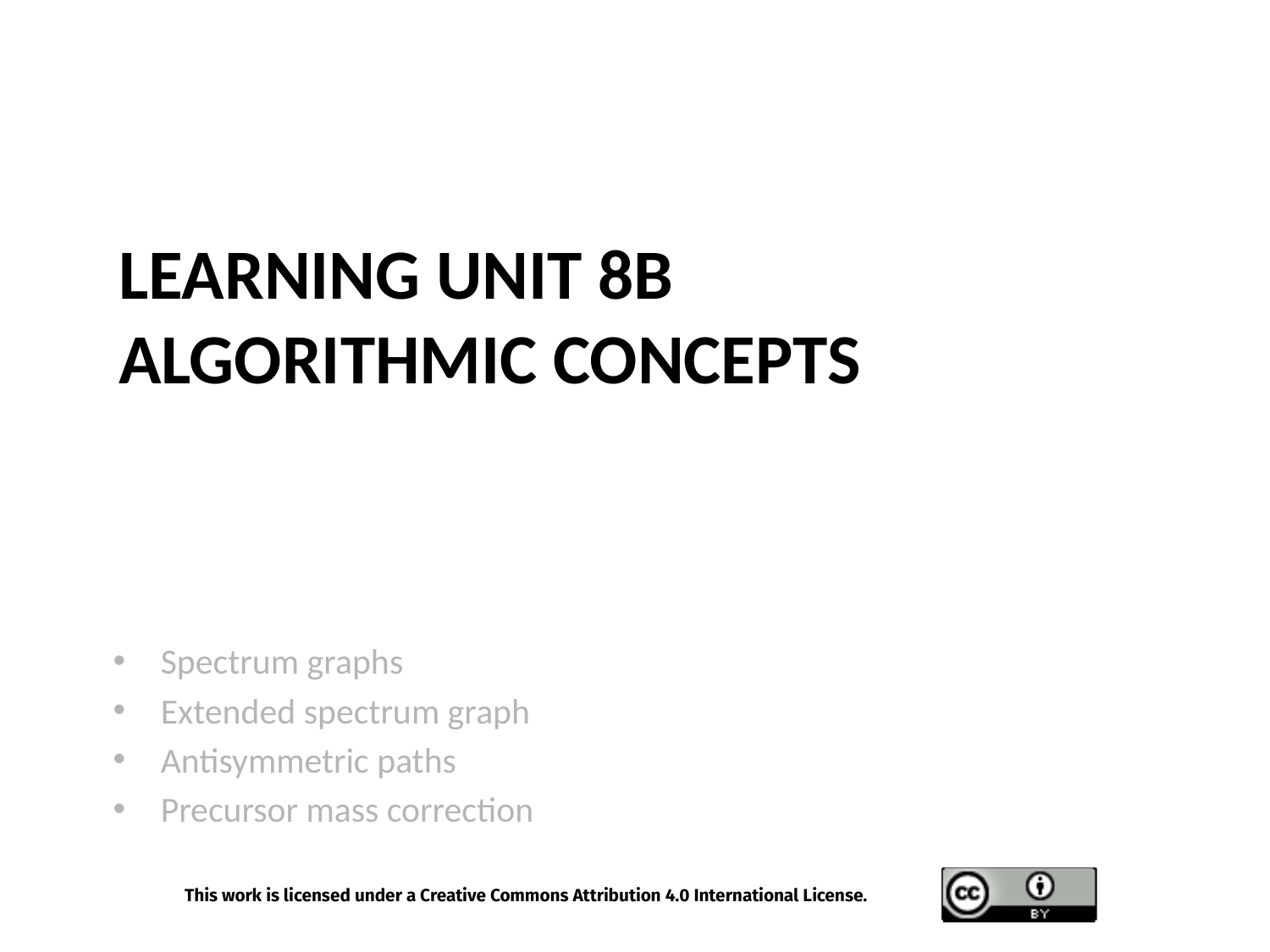

# Learning Unit 8B Algorithmic Concepts
Spectrum graphs
Extended spectrum graph
Antisymmetric paths
Precursor mass correction